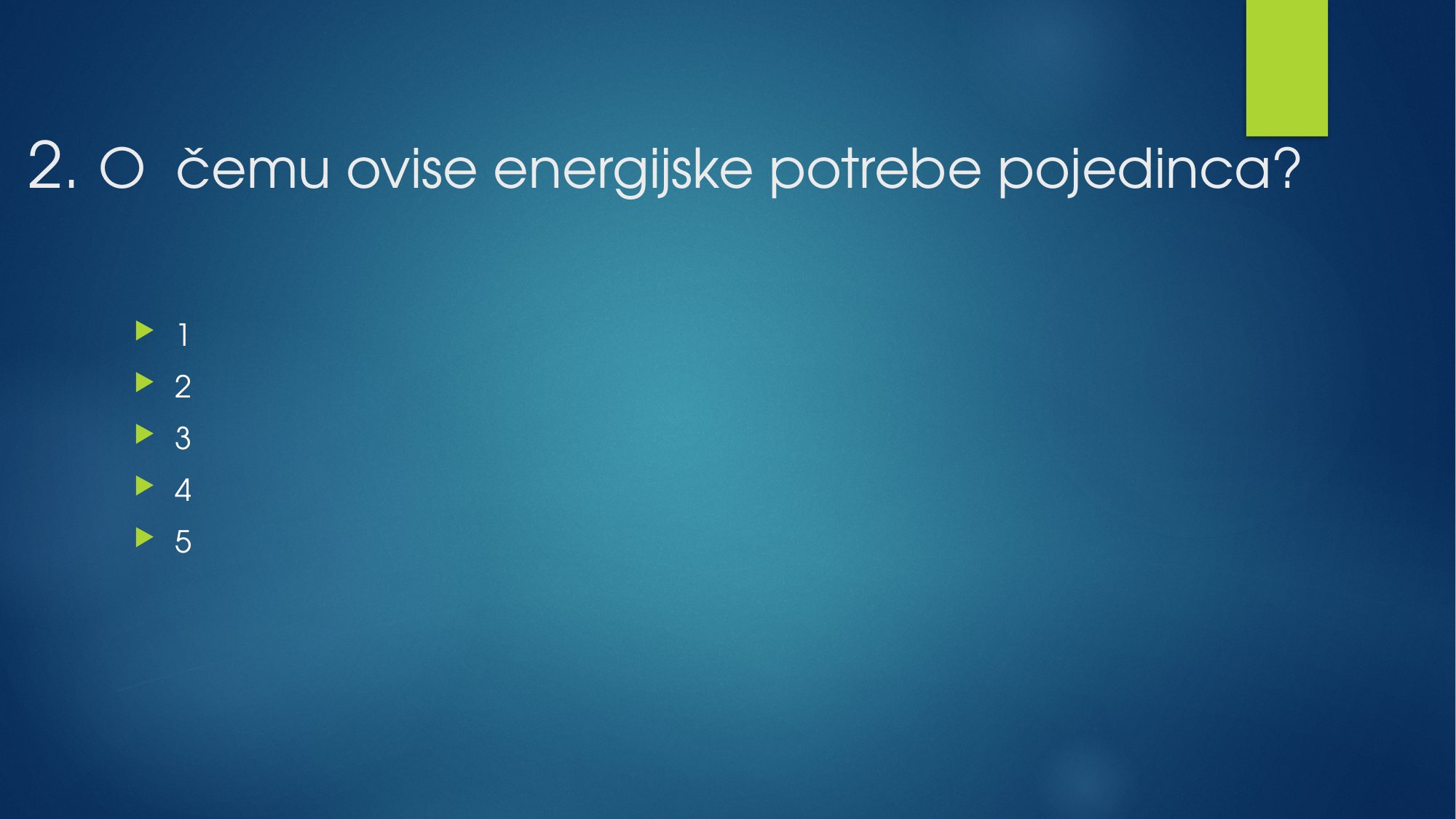

# 2. O  čemu ovise energijske potrebe pojedinca?
1
2
3
4
5